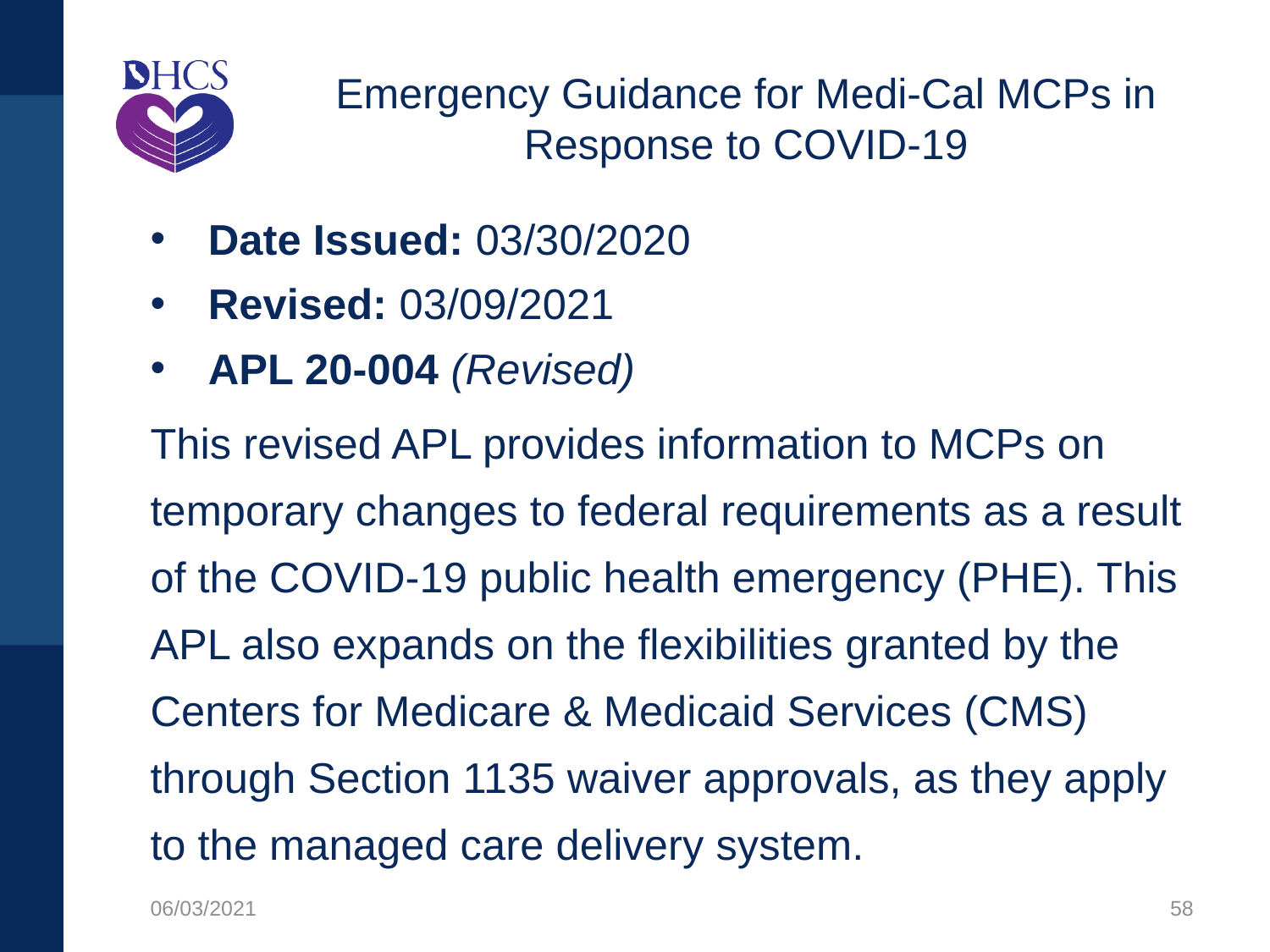

# Emergency Guidance for Medi-Cal MCPs in Response to COVID-19
Date Issued: 03/30/2020
Revised: 03/09/2021
APL 20-004 (Revised)
This revised APL provides information to MCPs on temporary changes to federal requirements as a result of the COVID-19 public health emergency (PHE). This APL also expands on the flexibilities granted by the Centers for Medicare & Medicaid Services (CMS) through Section 1135 waiver approvals, as they apply to the managed care delivery system.
06/03/2021
58